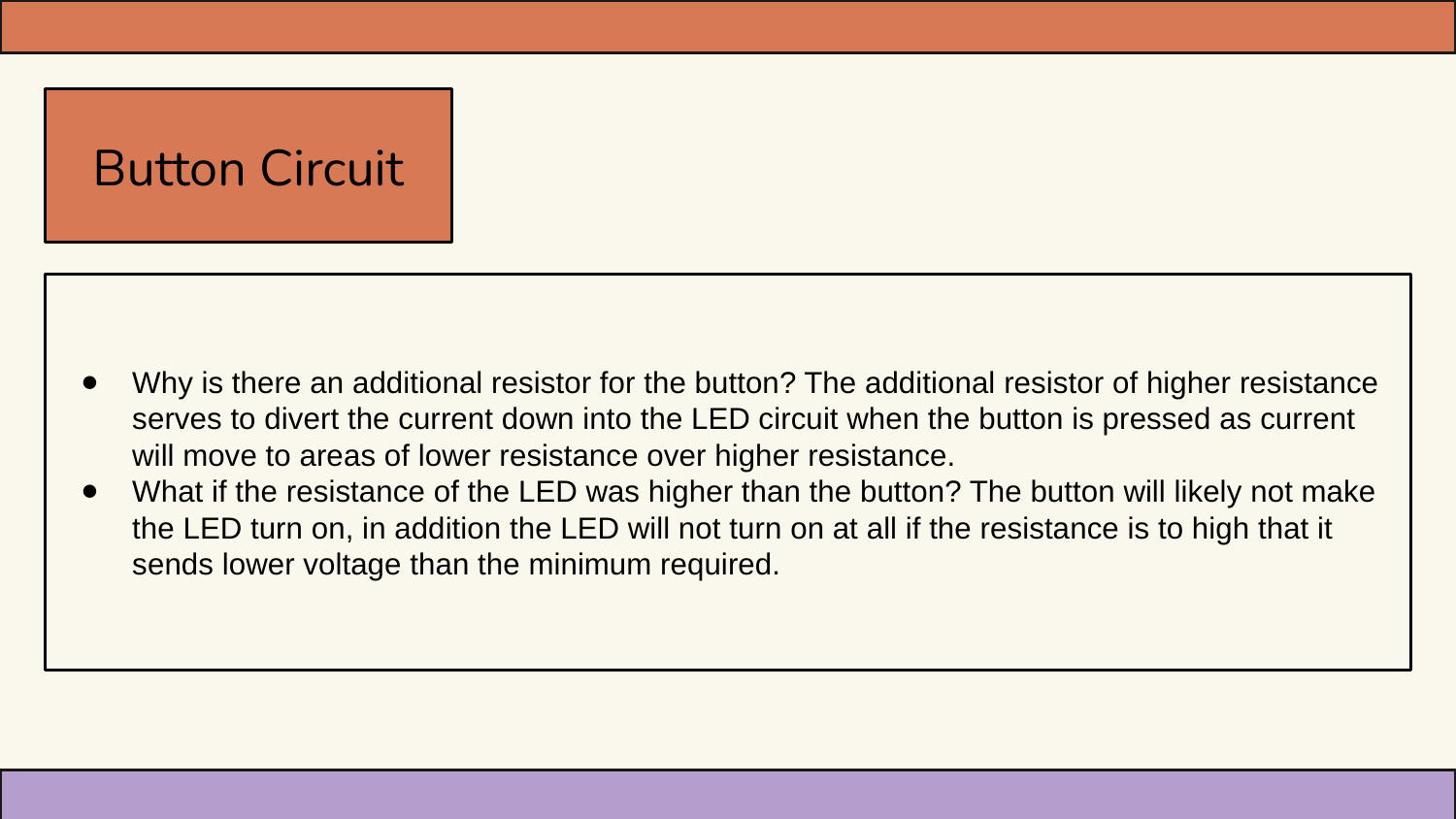

# Button Circuit
Why is there an additional resistor for the button? The additional resistor of higher resistance serves to divert the current down into the LED circuit when the button is pressed as current will move to areas of lower resistance over higher resistance.
What if the resistance of the LED was higher than the button? The button will likely not make the LED turn on, in addition the LED will not turn on at all if the resistance is to high that it sends lower voltage than the minimum required.